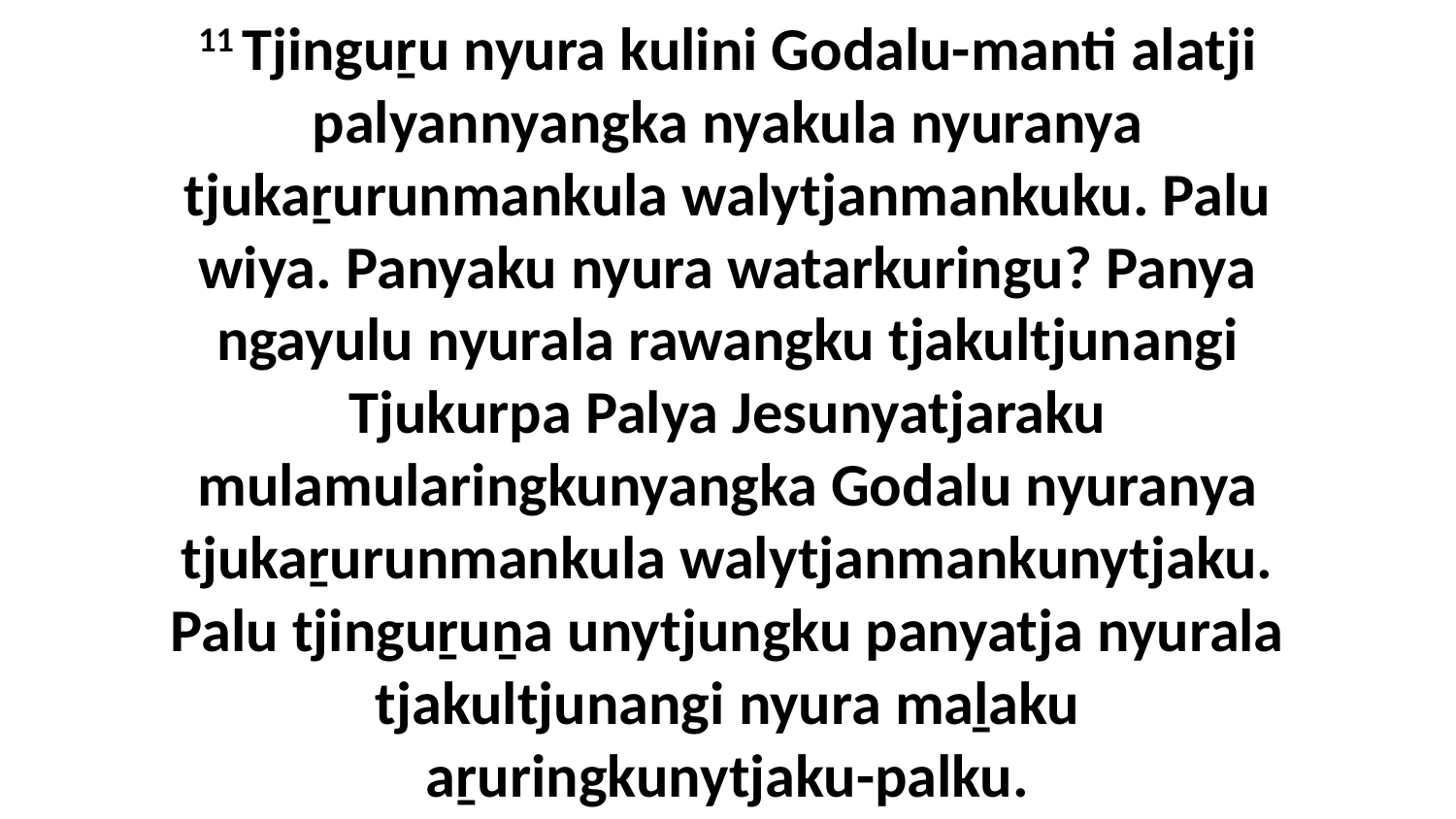

11 Tjinguṟu nyura kulini Godalu-manti alatji palyannyangka nyakula nyuranya tjukaṟurunmankula walytjanmankuku. Palu wiya. Panyaku nyura watarkuringu? Panya ngayulu nyurala rawangku tjakultjunangi Tjukurpa Palya Jesunyatjaraku mulamularingkunyangka Godalu nyuranya tjukaṟurunmankula walytjanmankunytjaku. Palu tjinguṟuṉa unytjungku panyatja nyurala tjakultjunangi nyura maḻaku aṟuringkunytjaku-palku.